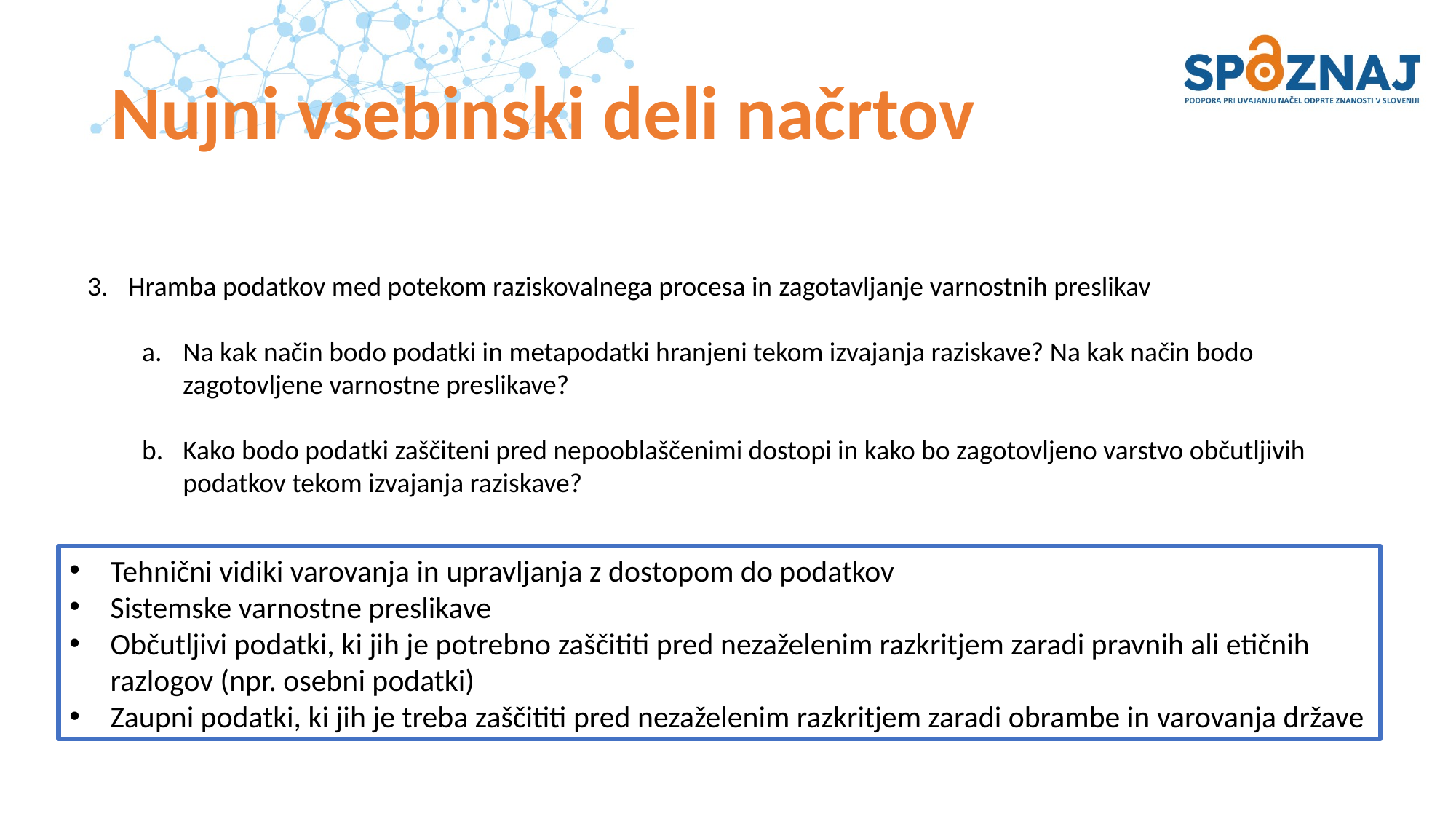

Nujni vsebinski deli načrtov
Hramba podatkov med potekom raziskovalnega procesa in zagotavljanje varnostnih preslikav

Na kak način bodo podatki in metapodatki hranjeni tekom izvajanja raziskave? Na kak način bodo zagotovljene varnostne preslikave?

Kako bodo podatki zaščiteni pred nepooblaščenimi dostopi in kako bo zagotovljeno varstvo občutljivih podatkov tekom izvajanja raziskave?

Tehnični vidiki varovanja in upravljanja z dostopom do podatkov
Sistemske varnostne preslikave
Občutljivi podatki, ki jih je potrebno zaščititi pred nezaželenim razkritjem zaradi pravnih ali etičnih razlogov (npr. osebni podatki)
Zaupni podatki, ki jih je treba zaščititi pred nezaželenim razkritjem zaradi obrambe in varovanja države